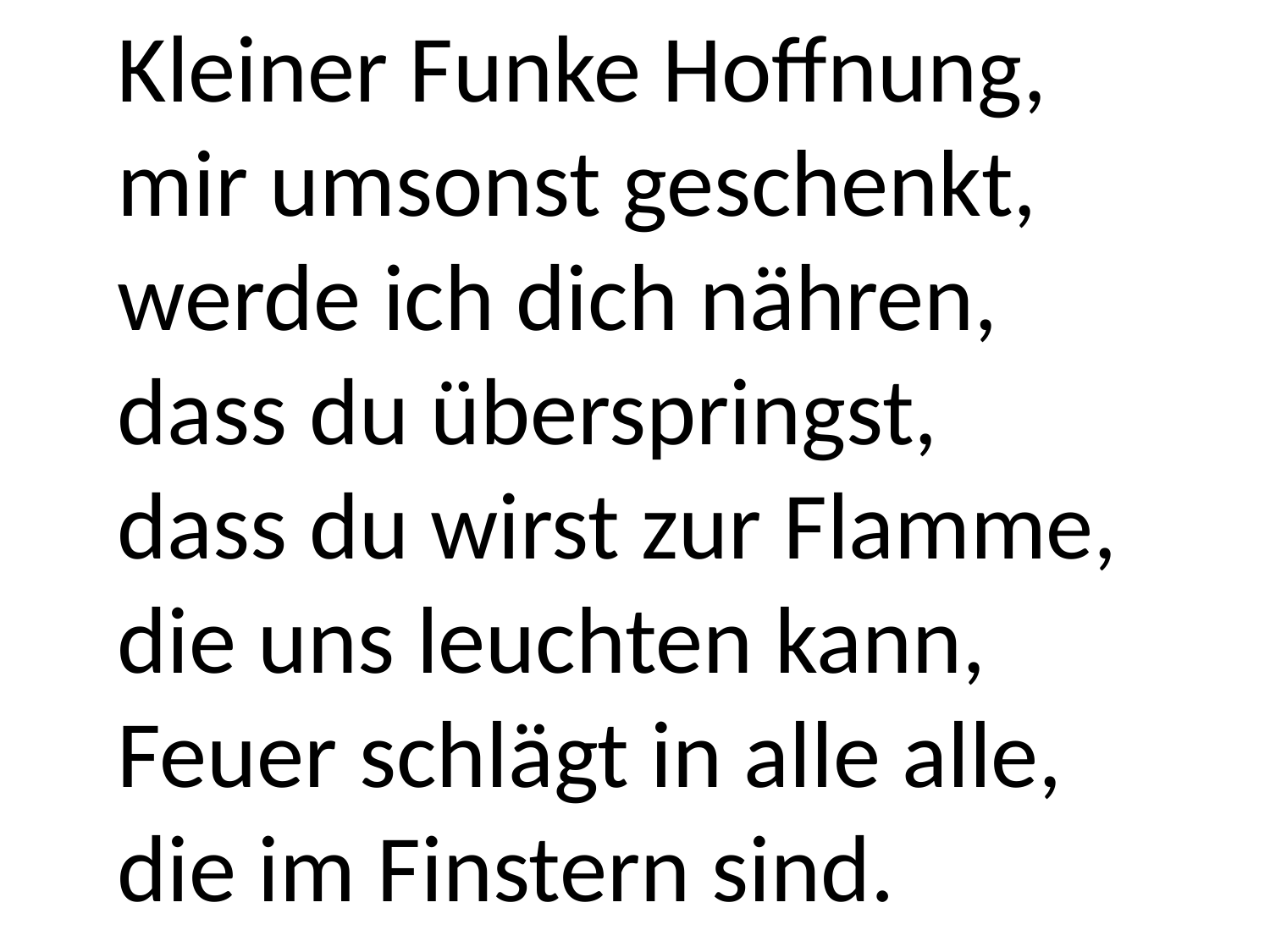

Kleiner Funke Hoffnung,
mir umsonst geschenkt,
werde ich dich nähren,
dass du überspringst,
dass du wirst zur Flamme,
die uns leuchten kann,
Feuer schlägt in alle alle,
die im Finstern sind.